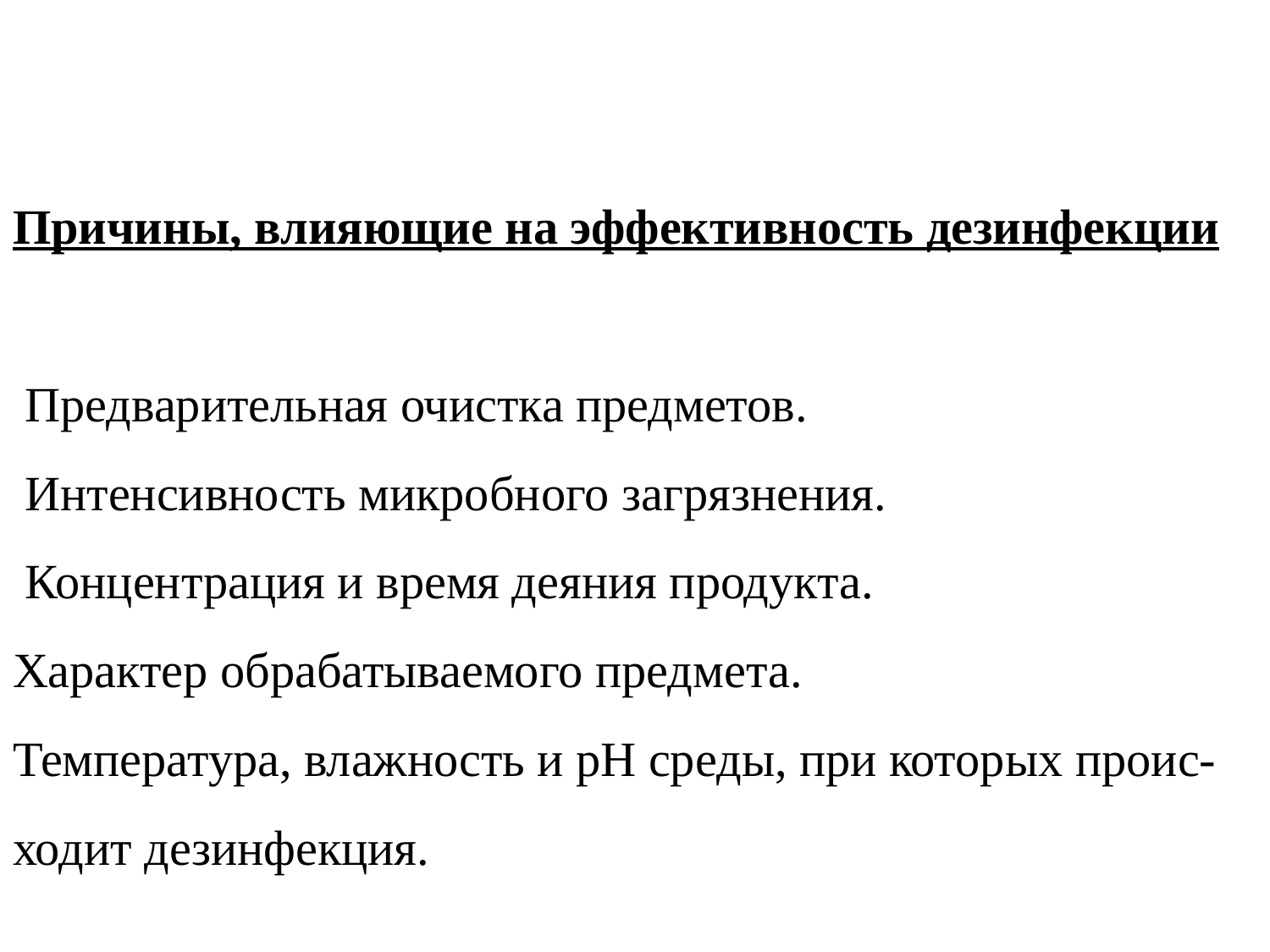

# Причины, влияющие на эффективность дезинфекции Предварительная очистка предметов. Интенсивность микробного загрязнения. Концентрация и время деяния продукта. Характер обрабатываемого предмета. Температура, влажность и рН среды, при которых проис-ходит дезинфекция.